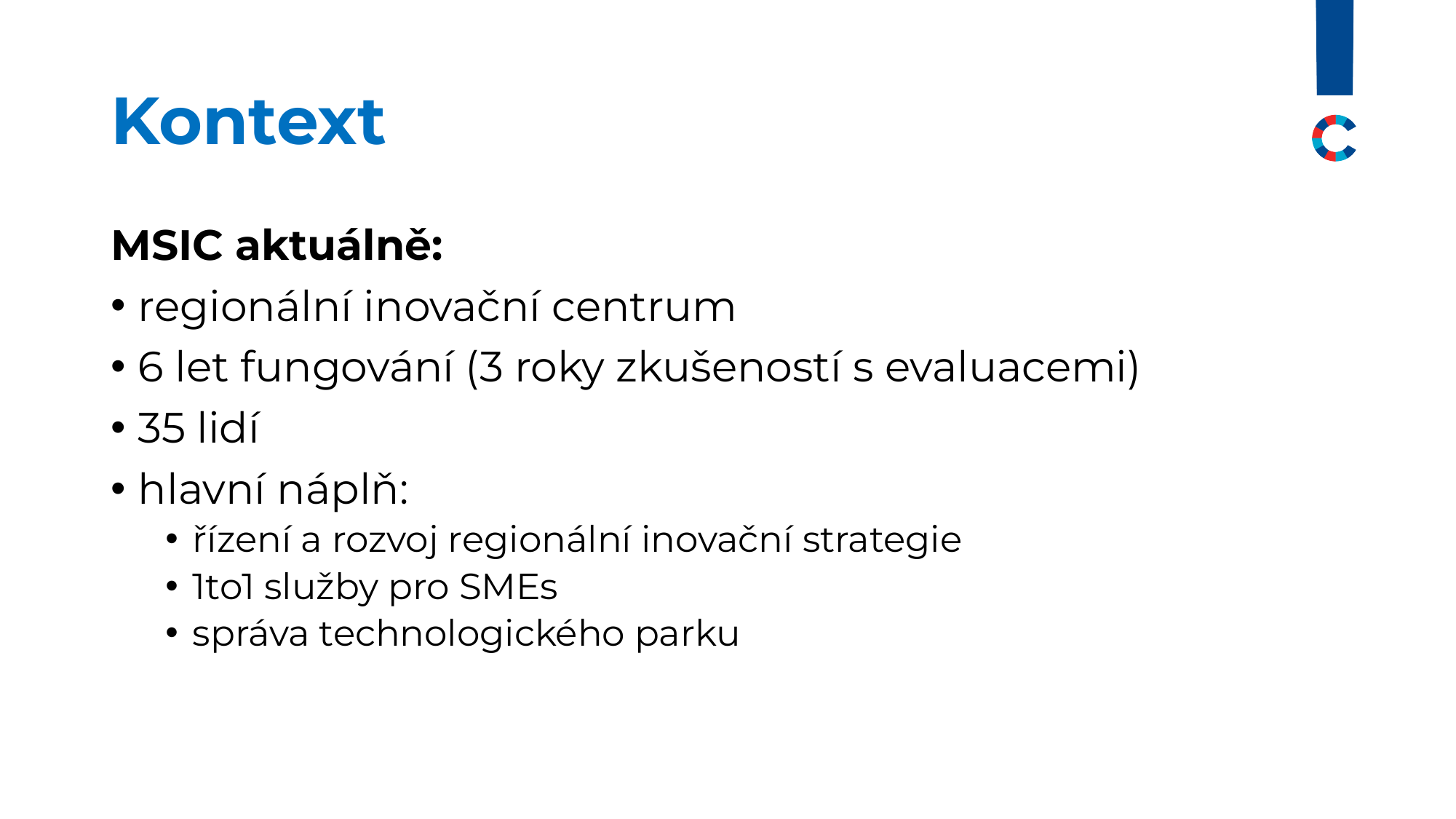

# Kontext
MSIC aktuálně:
regionální inovační centrum
6 let fungování (3 roky zkušeností s evaluacemi)
35 lidí
hlavní náplň:
řízení a rozvoj regionální inovační strategie
1to1 služby pro SMEs
správa technologického parku